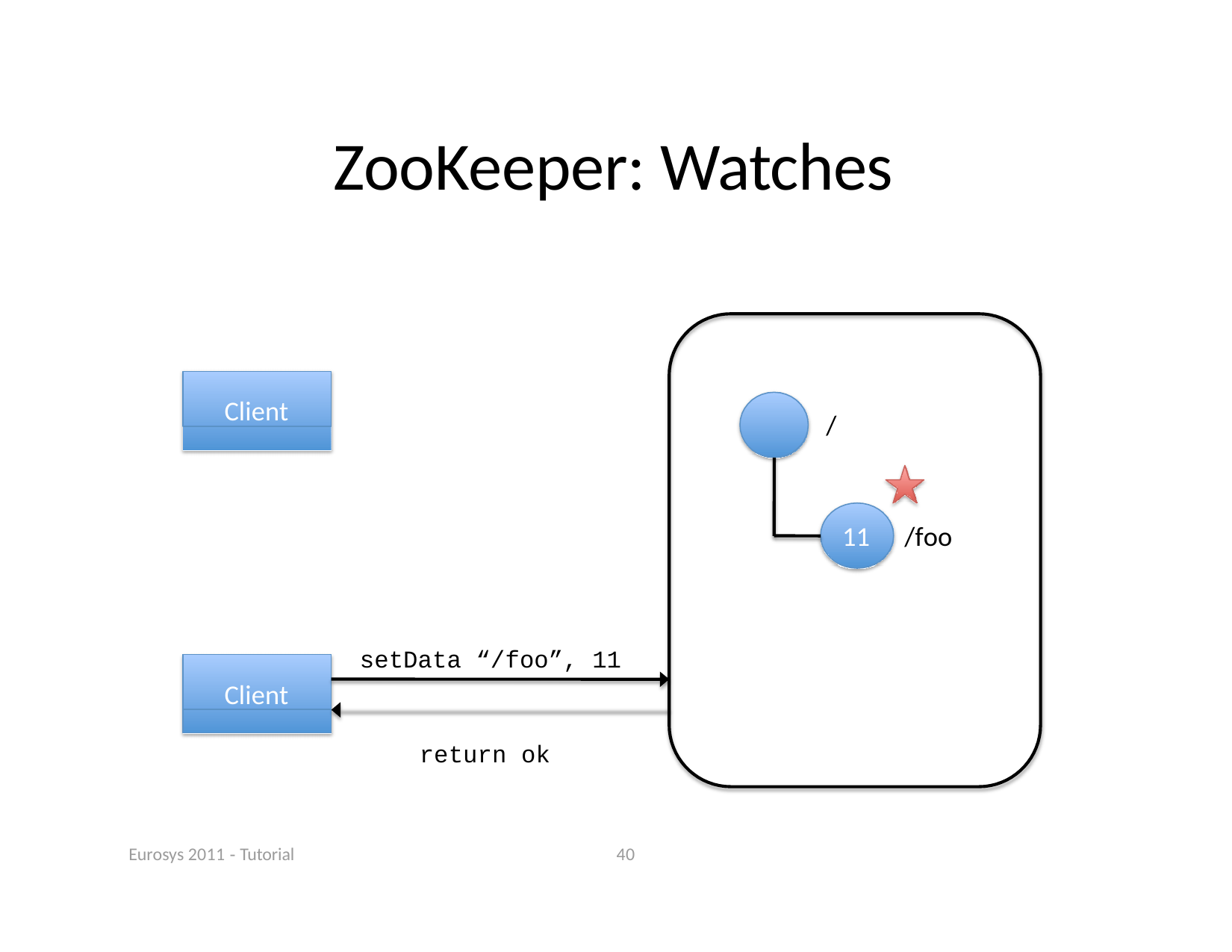

# ZooKeeper: Watches

Client

/

11
/foo

setData “/foo”, 11

Client

return ok
Eurosys 2011 ‐ Tutorial
40